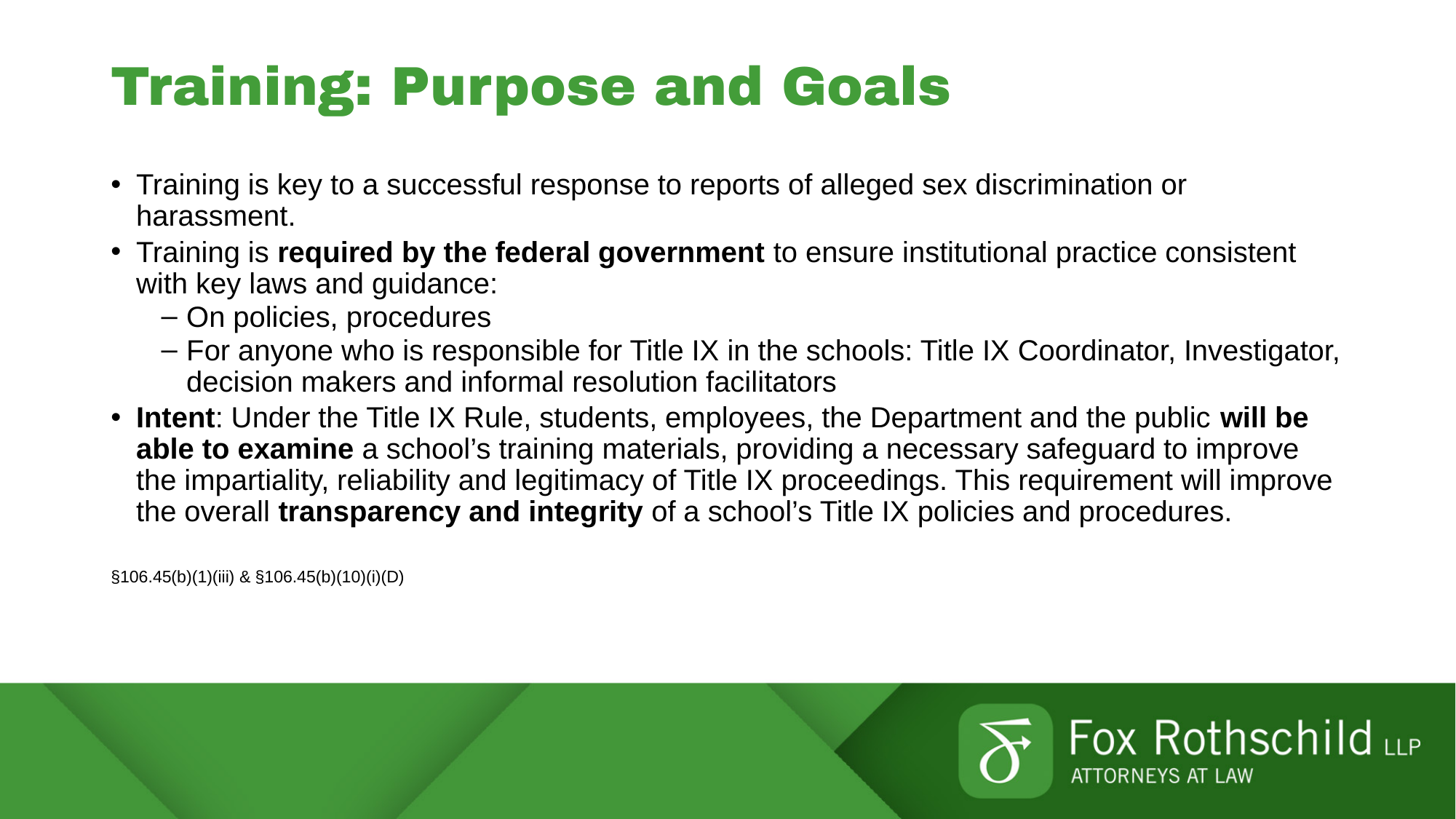

# Training: Purpose and Goals
Training is key to a successful response to reports of alleged sex discrimination or harassment.
Training is required by the federal government to ensure institutional practice consistent with key laws and guidance:
On policies, procedures
For anyone who is responsible for Title IX in the schools: Title IX Coordinator, Investigator, decision makers and informal resolution facilitators
Intent: Under the Title IX Rule, students, employees, the Department and the public will be able to examine a school’s training materials, providing a necessary safeguard to improve the impartiality, reliability and legitimacy of Title IX proceedings. This requirement will improve the overall transparency and integrity of a school’s Title IX policies and procedures.

§106.45(b)(1)(iii) & §106.45(b)(10)(i)(D)